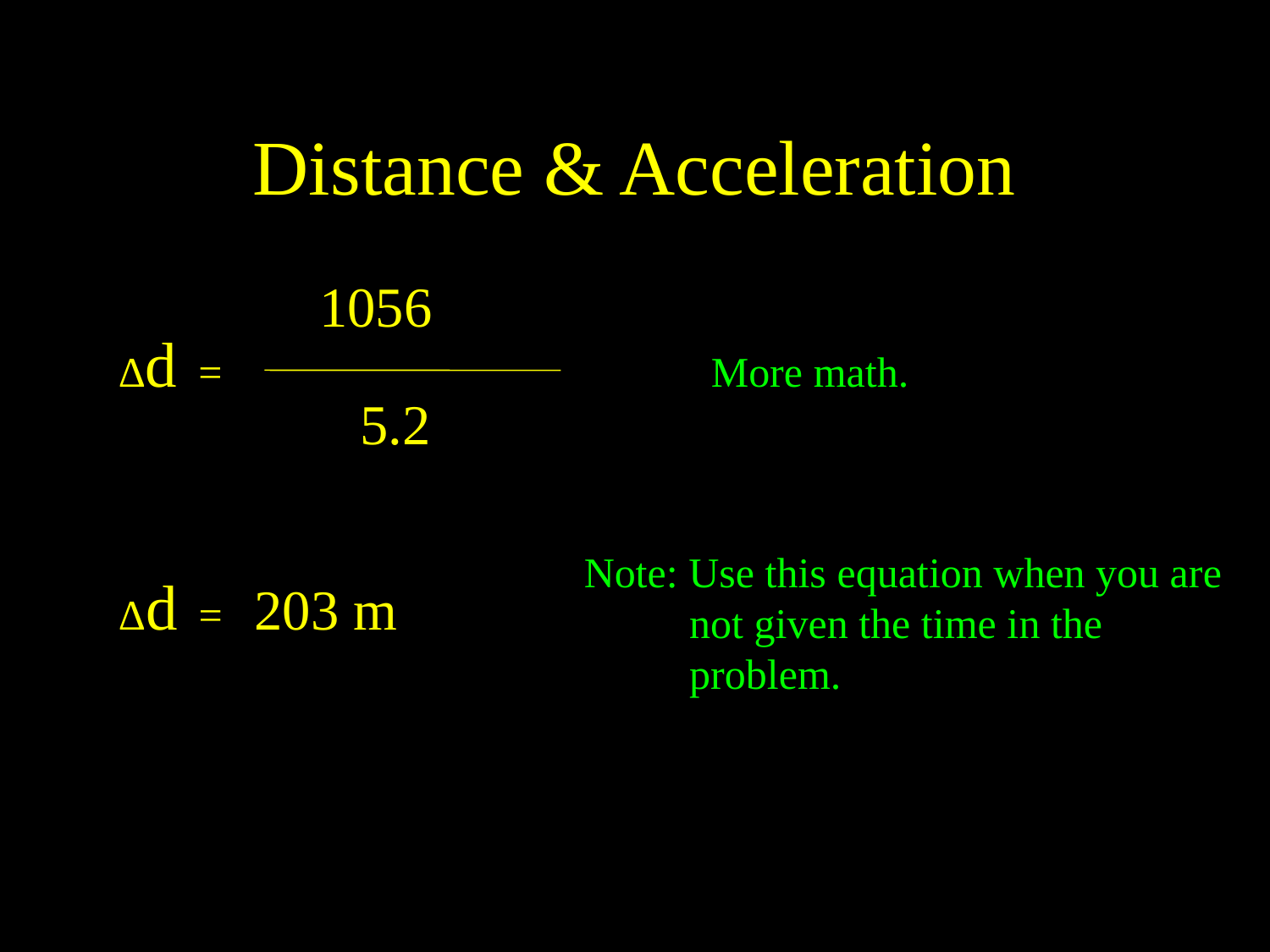

# Distance & Acceleration
1056
Δd  =

5.2

More math.
Note: Use this equation when you are not given the time in the problem.
Δd  =   203 m